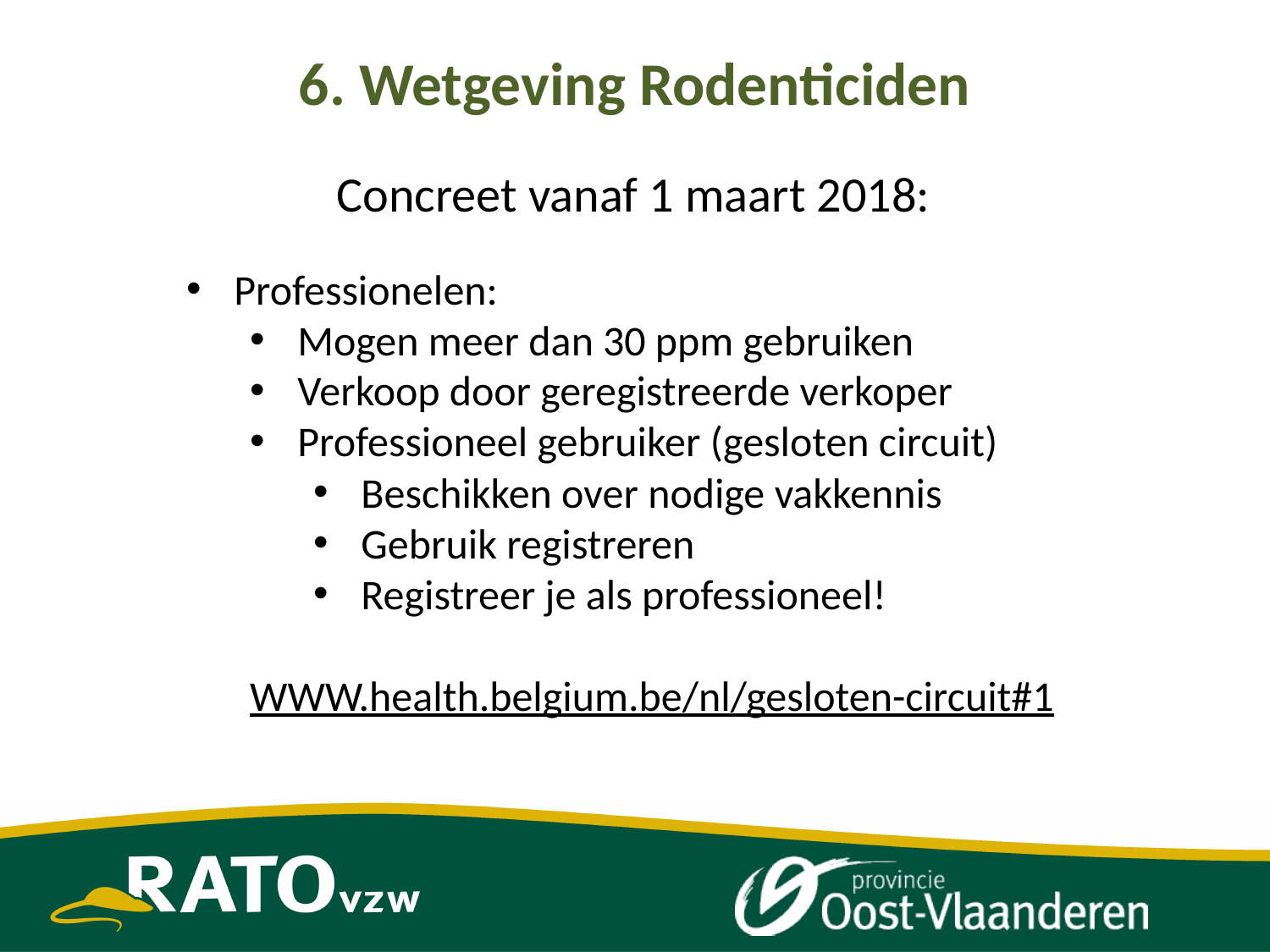

# 6. Wetgeving Rodenticiden
Concreet vanaf 1 maart 2018:
Professionelen:
Mogen meer dan 30 ppm gebruiken
Verkoop door geregistreerde verkoper
Professioneel gebruiker (gesloten circuit)
Beschikken over nodige vakkennis
Gebruik registreren
Registreer je als professioneel!

WWW.health.belgium.be/nl/gesloten-circuit#1